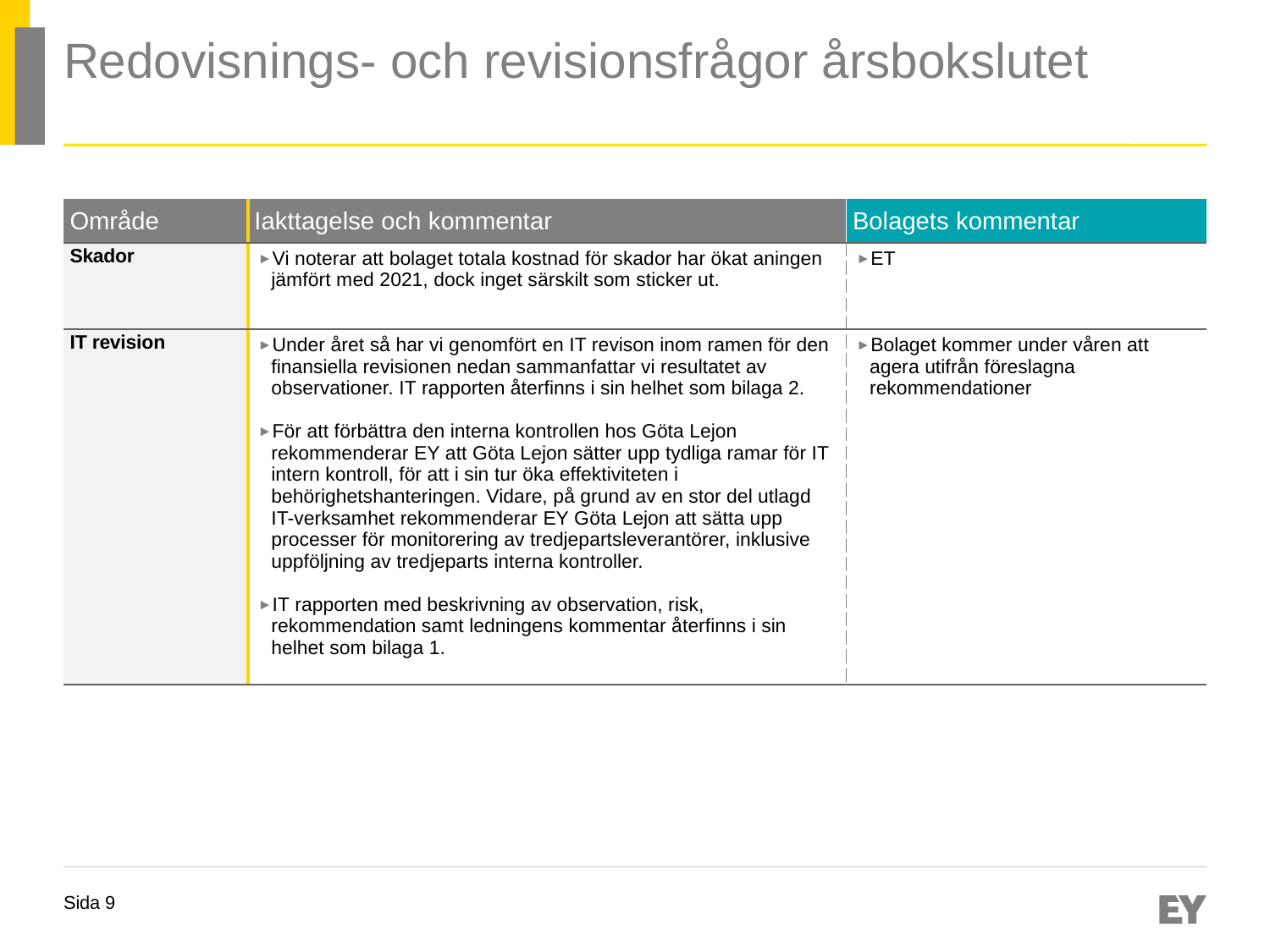

Riktlinjer och tips
Sidan ger en överblick över våra iakttagelser och bolagets kommentarer i kritiska redovisnings- och revisionsfrågor.
Tabell: Lägga till/ta bort rad
För att lägga till rad, ställ musmarkören på intilliggande rad och högerklicka. Välj därefter ”Insert row above” eller ”Insert row below” för att lägga till rad över eller under befintlig rad.
För att ta bort rad, ställ musmarkören i den rad som skall raderas och högerklicka. Välj därefter ”Delete rows”.
Format (sida):
Rubrik: EYInterstate, 30p (fet), grå
Underrubrik: EYInterstate, 24p, grå
Ingress: EYInterstate Light, 11p (fet), svart
Format (tabell):
Område: EYInterstate, 10 p (fet), svart
Iakttagelse & kommentar.: EYInterstate Light, 10p, svart
Bolagets kommentar: EYInterstate Light, 10p, svart
# Redovisnings- och revisionsfrågor årsbokslutet

| Område | Iakttagelse och kommentar | Bolagets kommentar |
| --- | --- | --- |
| Skador | Vi noterar att bolaget totala kostnad för skador har ökat aningen jämfört med 2021, dock inget särskilt som sticker ut. | ET |
| IT revision | Under året så har vi genomfört en IT revison inom ramen för den finansiella revisionen nedan sammanfattar vi resultatet av observationer. IT rapporten återfinns i sin helhet som bilaga 2. För att förbättra den interna kontrollen hos Göta Lejon rekommenderar EY att Göta Lejon sätter upp tydliga ramar för IT intern kontroll, för att i sin tur öka effektiviteten i behörighetshanteringen. Vidare, på grund av en stor del utlagd IT-verksamhet rekommenderar EY Göta Lejon att sätta upp processer för monitorering av tredjepartsleverantörer, inklusive uppföljning av tredjeparts interna kontroller. IT rapporten med beskrivning av observation, risk, rekommendation samt ledningens kommentar återfinns i sin helhet som bilaga 1. | Bolaget kommer under våren att agera utifrån föreslagna rekommendationer |